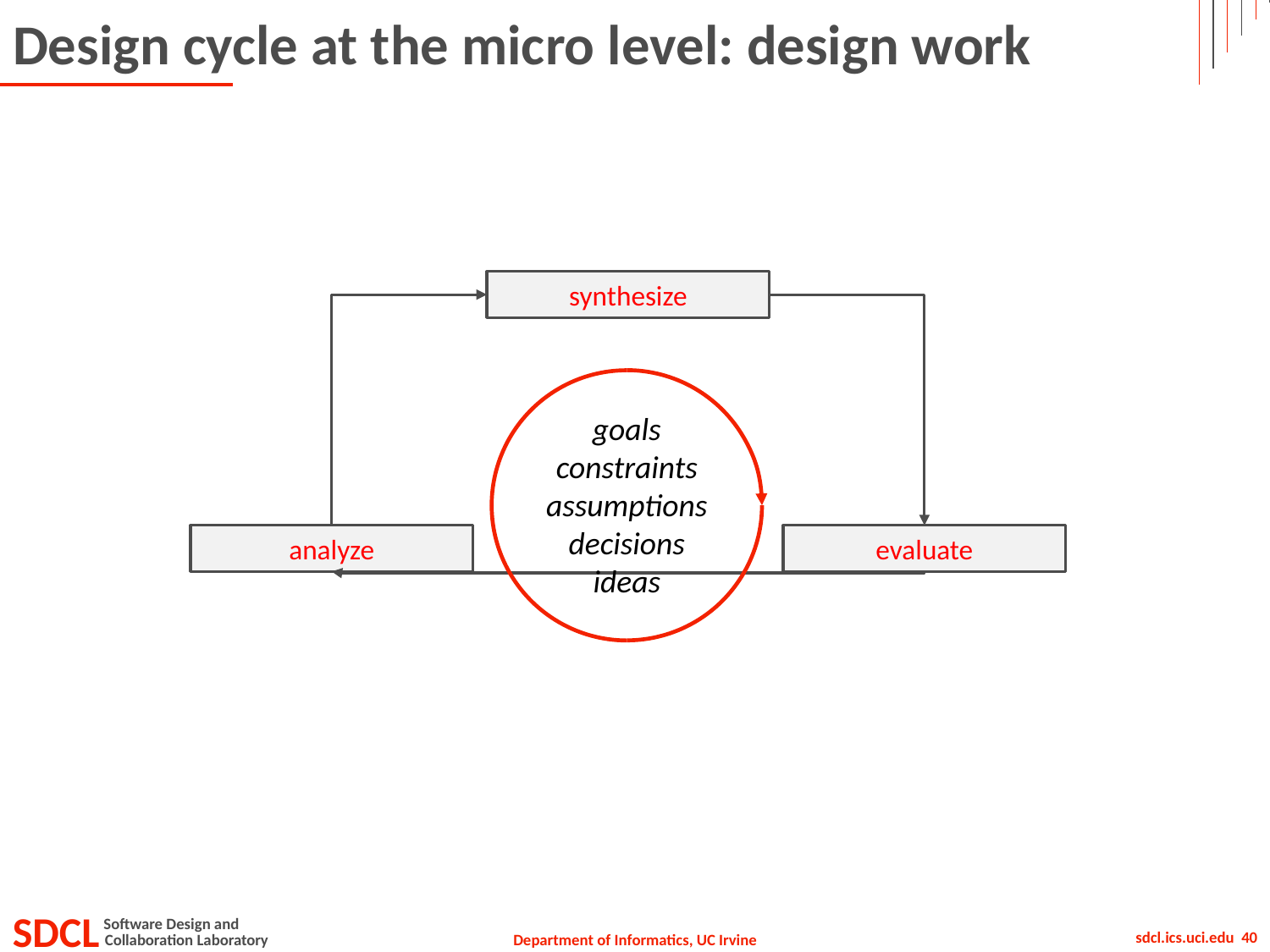

# Design cycle at the micro level: design work
synthesize

goals
constraints
assumptions
decisions
ideas
analyze
evaluate